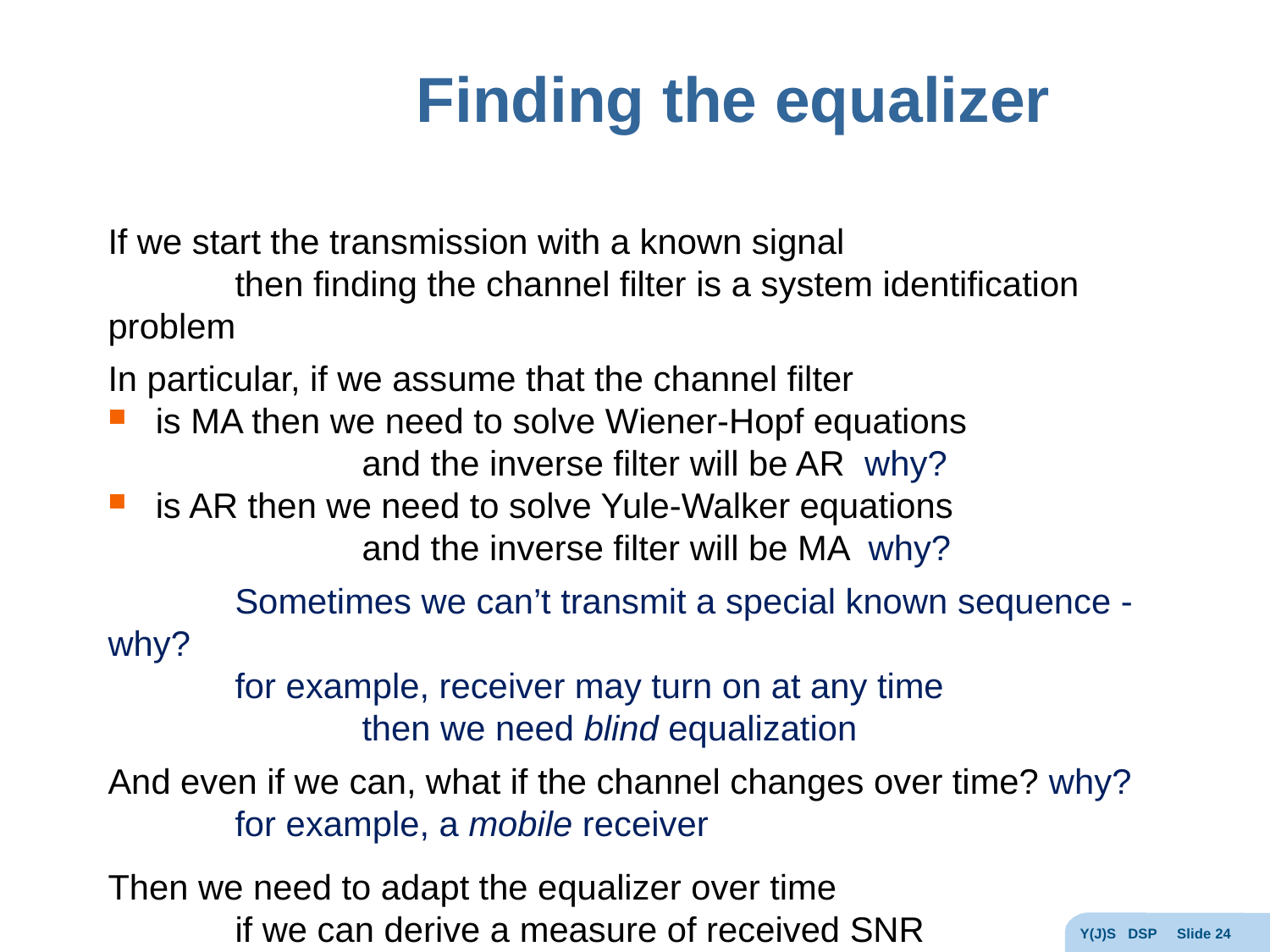

# Finding the equalizer
If we start the transmission with a known signal
	then finding the channel filter is a system identification problem
In particular, if we assume that the channel filter
is MA then we need to solve Wiener-Hopf equations
		and the inverse filter will be AR  why?
is AR then we need to solve Yule-Walker equations
		and the inverse filter will be MA  why?
	Sometimes we can’t transmit a special known sequence - why?
	for example, receiver may turn on at any time
		then we need blind equalization
And even if we can, what if the channel changes over time? why?
	for example, a mobile receiver
Then we need to adapt the equalizer over time
	if we can derive a measure of received SNR
		we can use gradient descent
Y(J)S   DSP     Slide 24